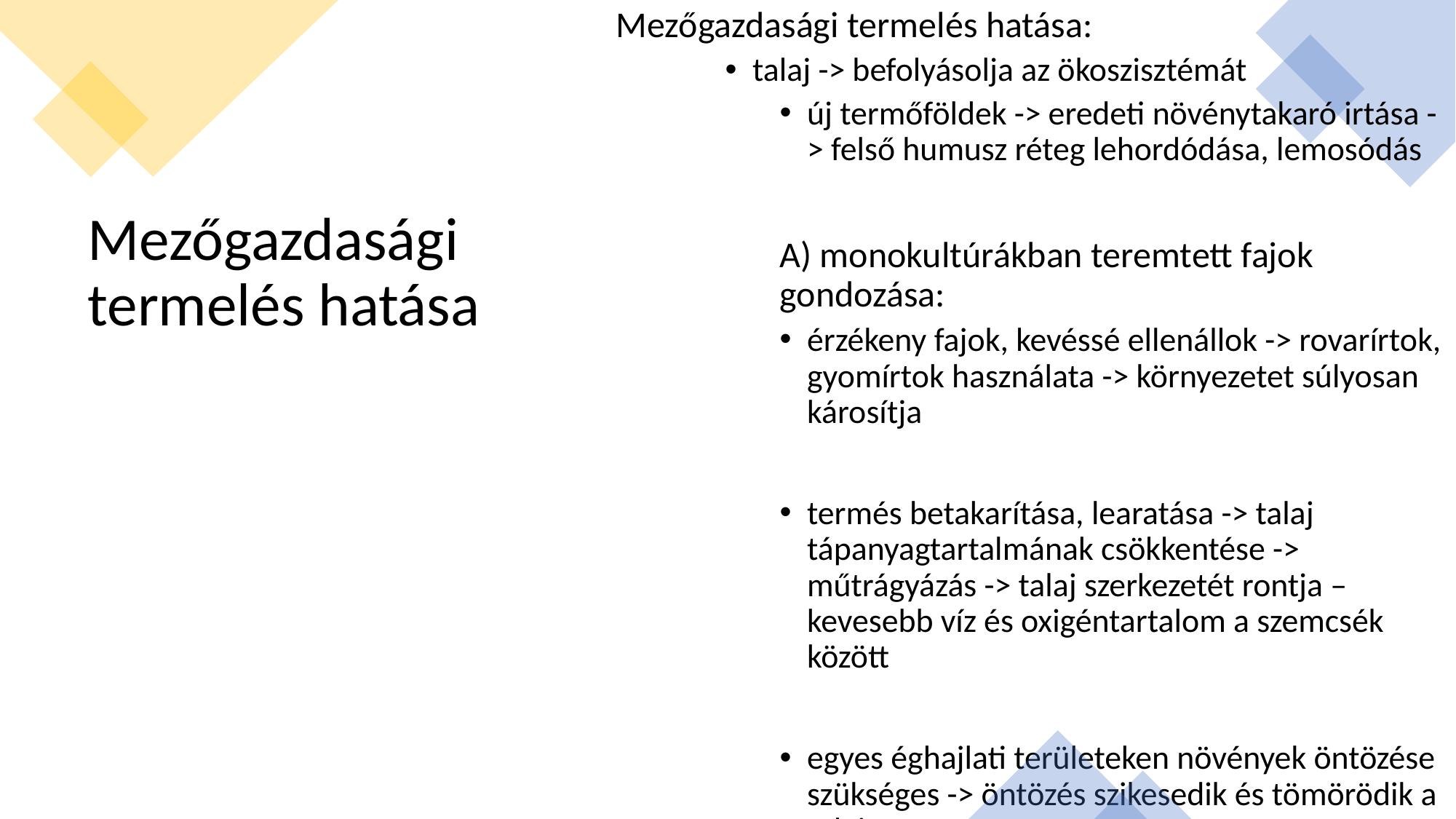

Mezőgazdasági termelés hatása:
talaj -> befolyásolja az ökoszisztémát
új termőföldek -> eredeti növénytakaró irtása -> felső humusz réteg lehordódása, lemosódás

A) monokultúrákban teremtett fajok gondozása:
érzékeny fajok, kevéssé ellenállok -> rovarírtok, gyomírtok használata -> környezetet súlyosan károsítja

termés betakarítása, learatása -> talaj tápanyagtartalmának csökkentése -> műtrágyázás -> talaj szerkezetét rontja – kevesebb víz és oxigéntartalom a szemcsék között

egyes éghajlati területeken növények öntözése szükséges -> öntözés szikesedik és tömörödik a talaj

# Mezőgazdasági termelés hatása